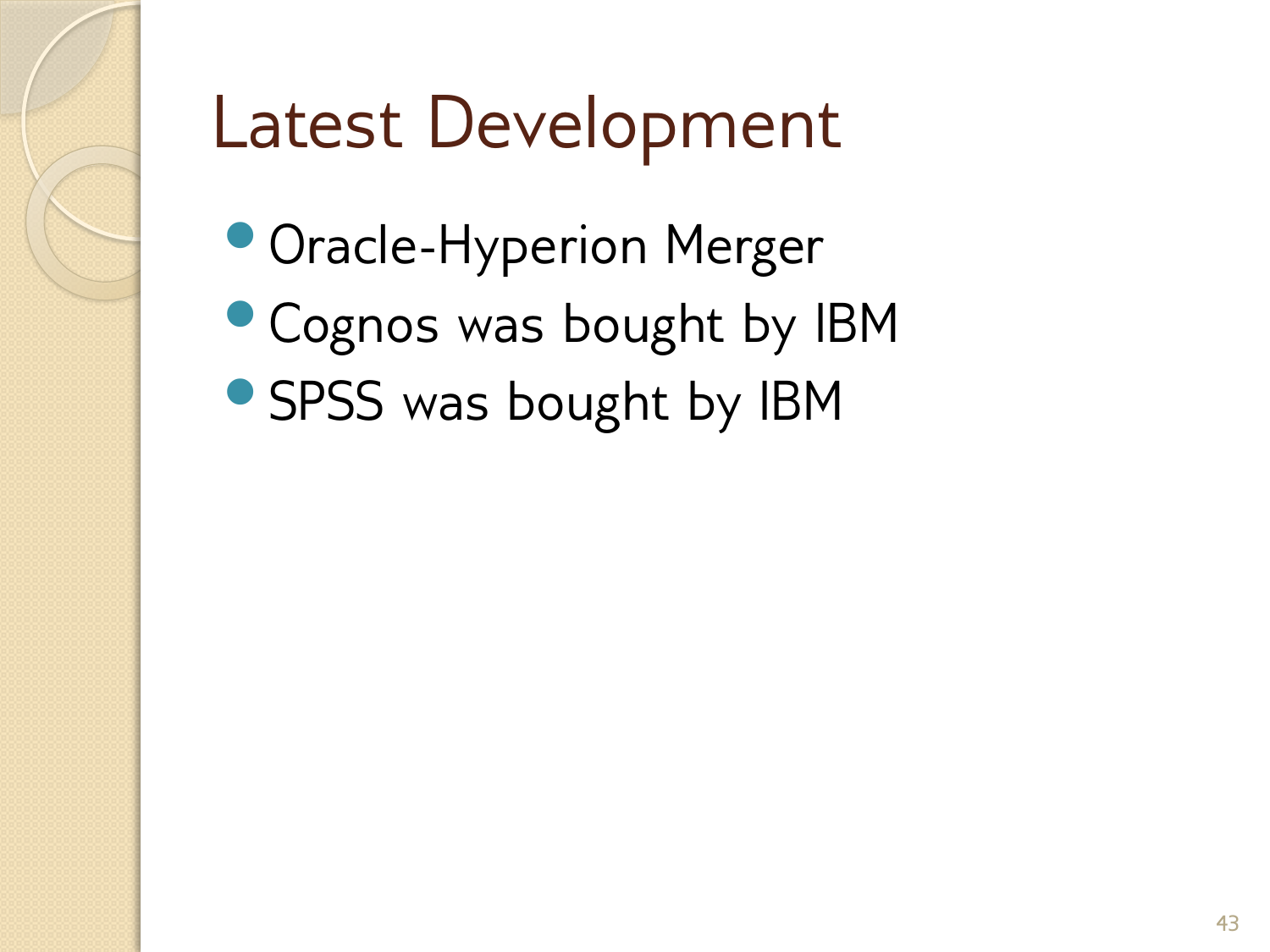

# Latest Development
Oracle-Hyperion Merger
Cognos was bought by IBM
SPSS was bought by IBM
43